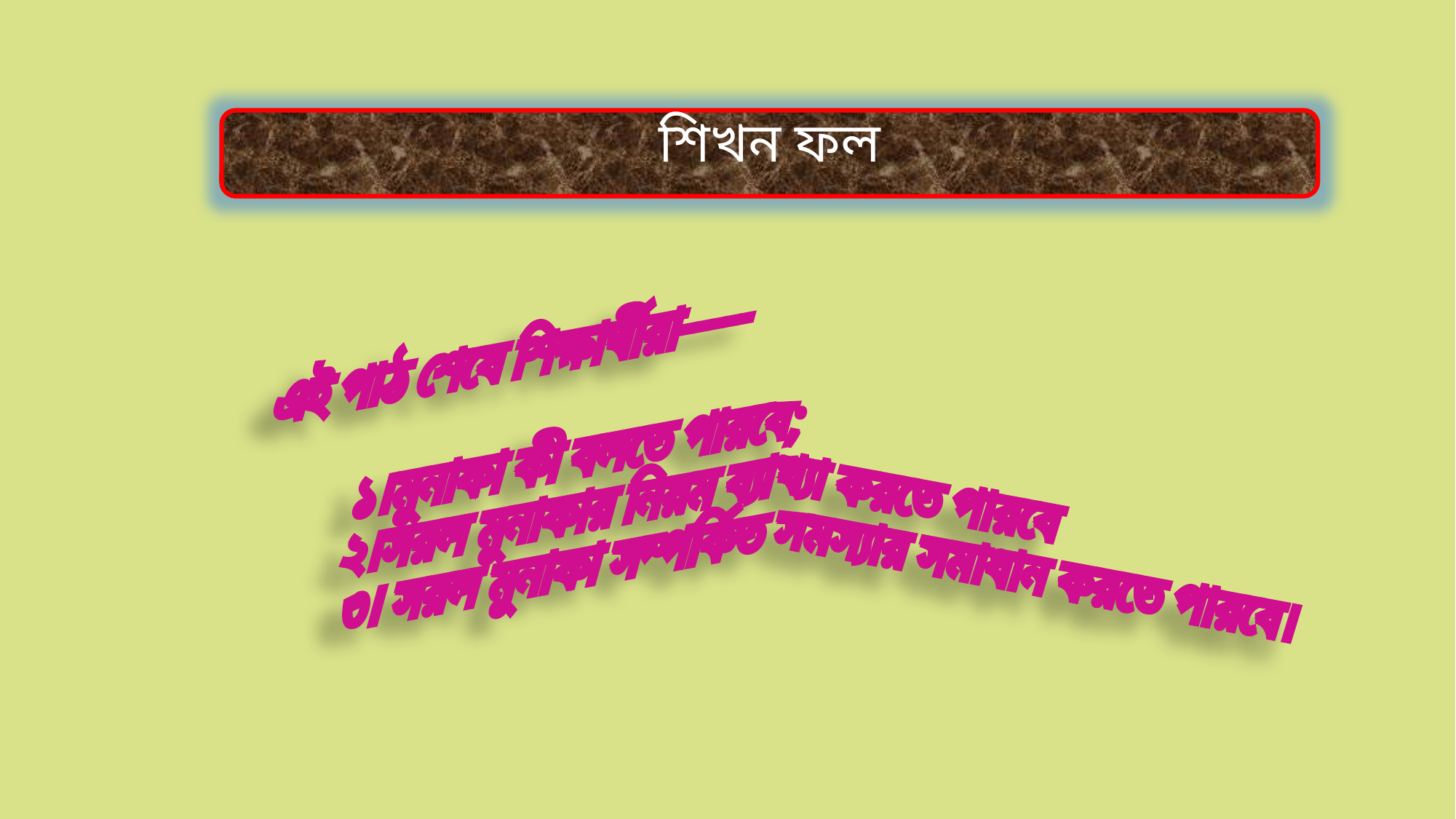

শিখন ফল

    এই পাঠ শেষে শিক্ষার্থীরা-----

           ১।মুনাফা কী বলতে পারবে;
          ২।সরল মুনাফার নিয়ম ব্যাখ্যা করতে পারবে
          ৩। সরল মুনাফা সম্পর্কিত সমস্যার সমাধান করতে পারবে।